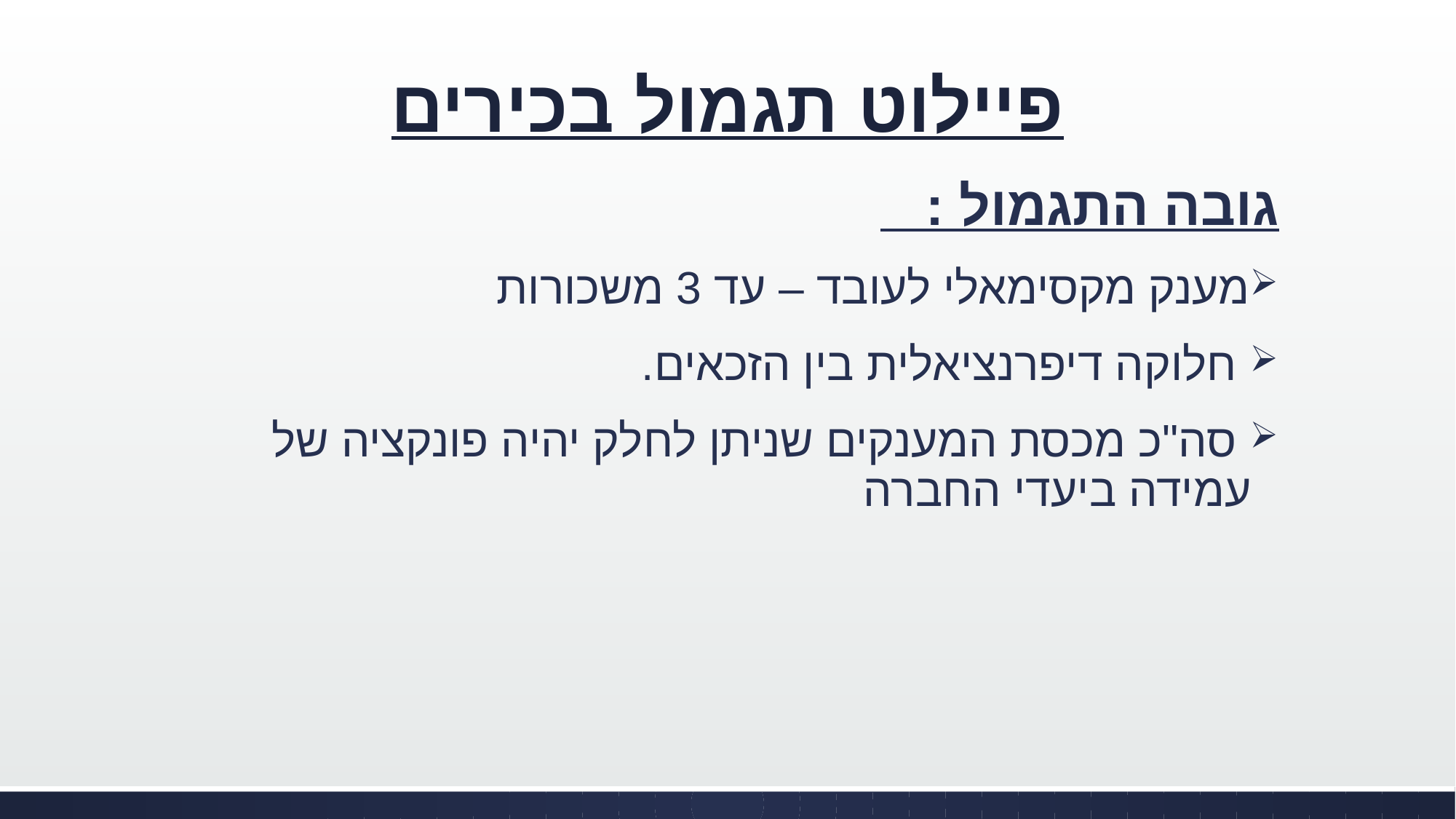

# פיילוט תגמול בכירים
גובה התגמול :
מענק מקסימאלי לעובד – עד 3 משכורות
 חלוקה דיפרנציאלית בין הזכאים.
 סה"כ מכסת המענקים שניתן לחלק יהיה פונקציה של עמידה ביעדי החברה